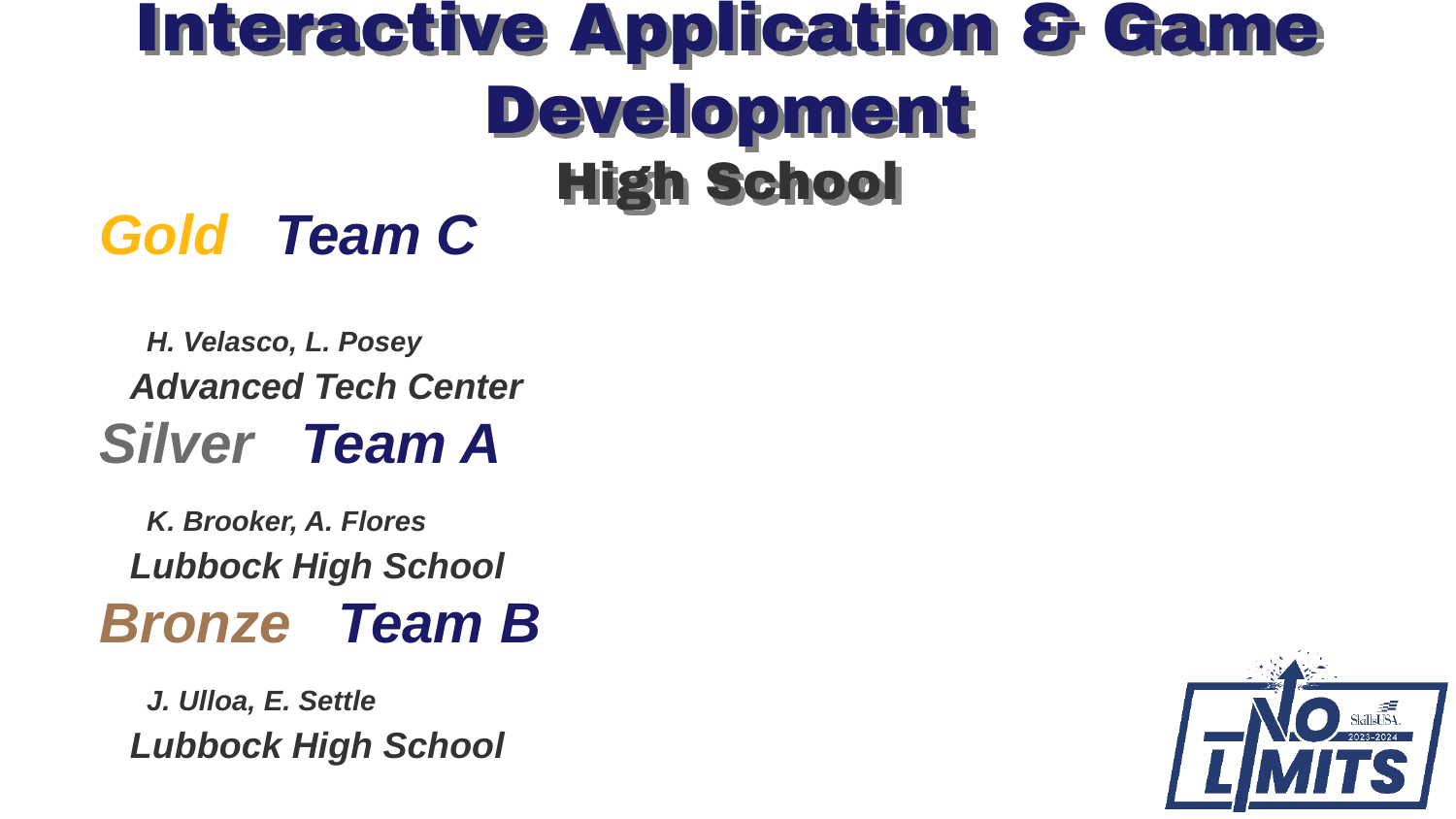

# Interactive Application & Game Development High School
Gold   Team C
   H. Velasco, L. Posey
   Advanced Tech Center
Silver   Team A
   K. Brooker, A. Flores
   Lubbock High School
Bronze   Team B
   J. Ulloa, E. Settle
   Lubbock High School